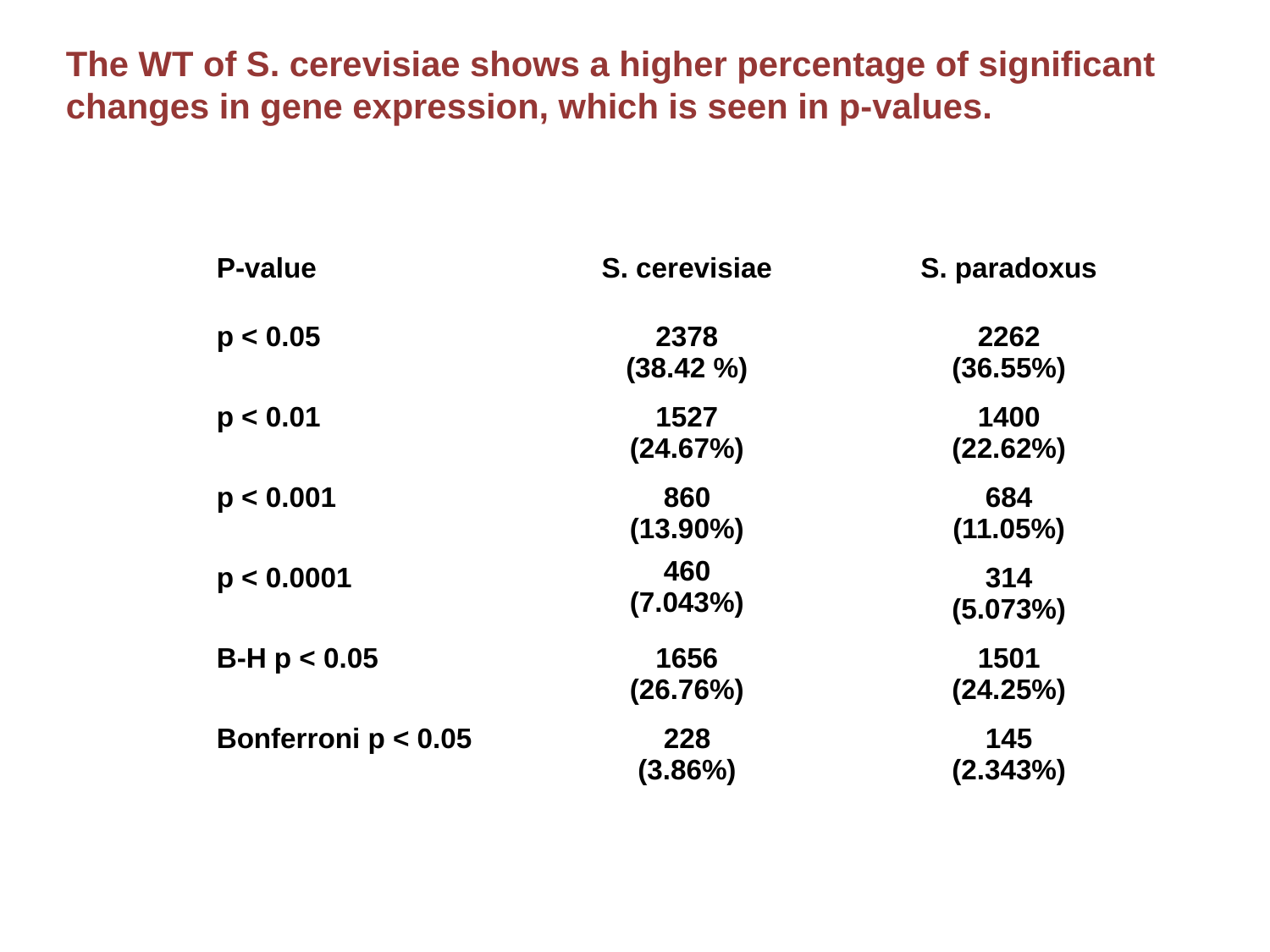

The WT of S. cerevisiae shows a higher percentage of significant changes in gene expression, which is seen in p-values.
| P-value | S. cerevisiae | S. paradoxus |
| --- | --- | --- |
| p < 0.05 | 2378 (38.42 %) | 2262 (36.55%) |
| p < 0.01 | 1527 (24.67%) | 1400 (22.62%) |
| p < 0.001 | 860 (13.90%) | 684 (11.05%) |
| p < 0.0001 | 460 (7.043%) | 314 (5.073%) |
| B-H p < 0.05 | 1656 (26.76%) | 1501 (24.25%) |
| Bonferroni p < 0.05 | 228 (3.86%) | 145 (2.343%) |